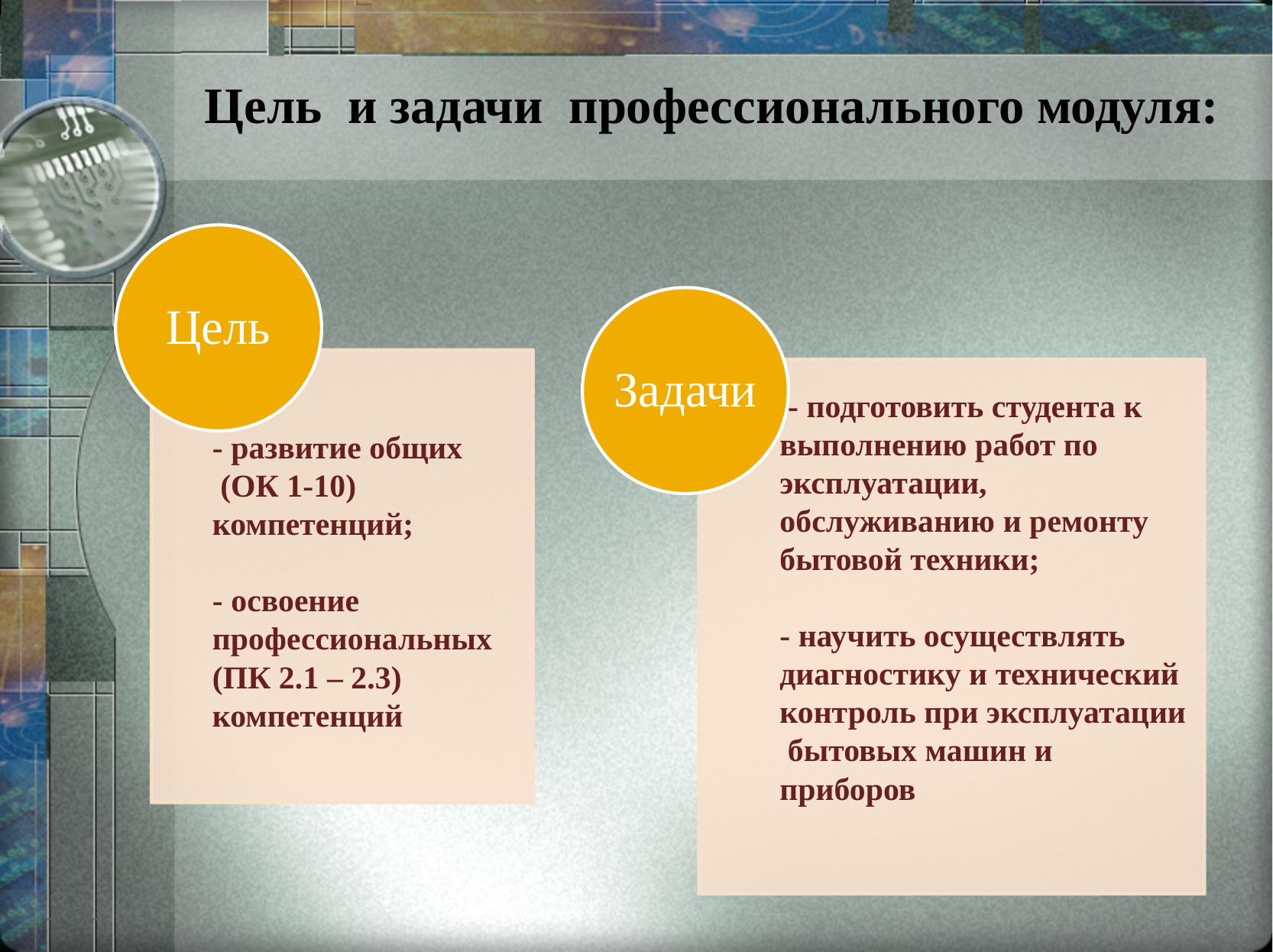

# Цель  и задачи  профессионального модуля:

- развитие общих
 (ОК 1-10) компетенций;

- освоение профессиональных
(ПК 2.1 – 2.3) компетенций

Цель
 - подготовить студента к выполнению работ по   эксплуатации, обслуживанию и ремонту бытовой техники;

- научить осуществлять диагностику и технический контроль при эксплуатации  бытовых машин и приборов

Задачи